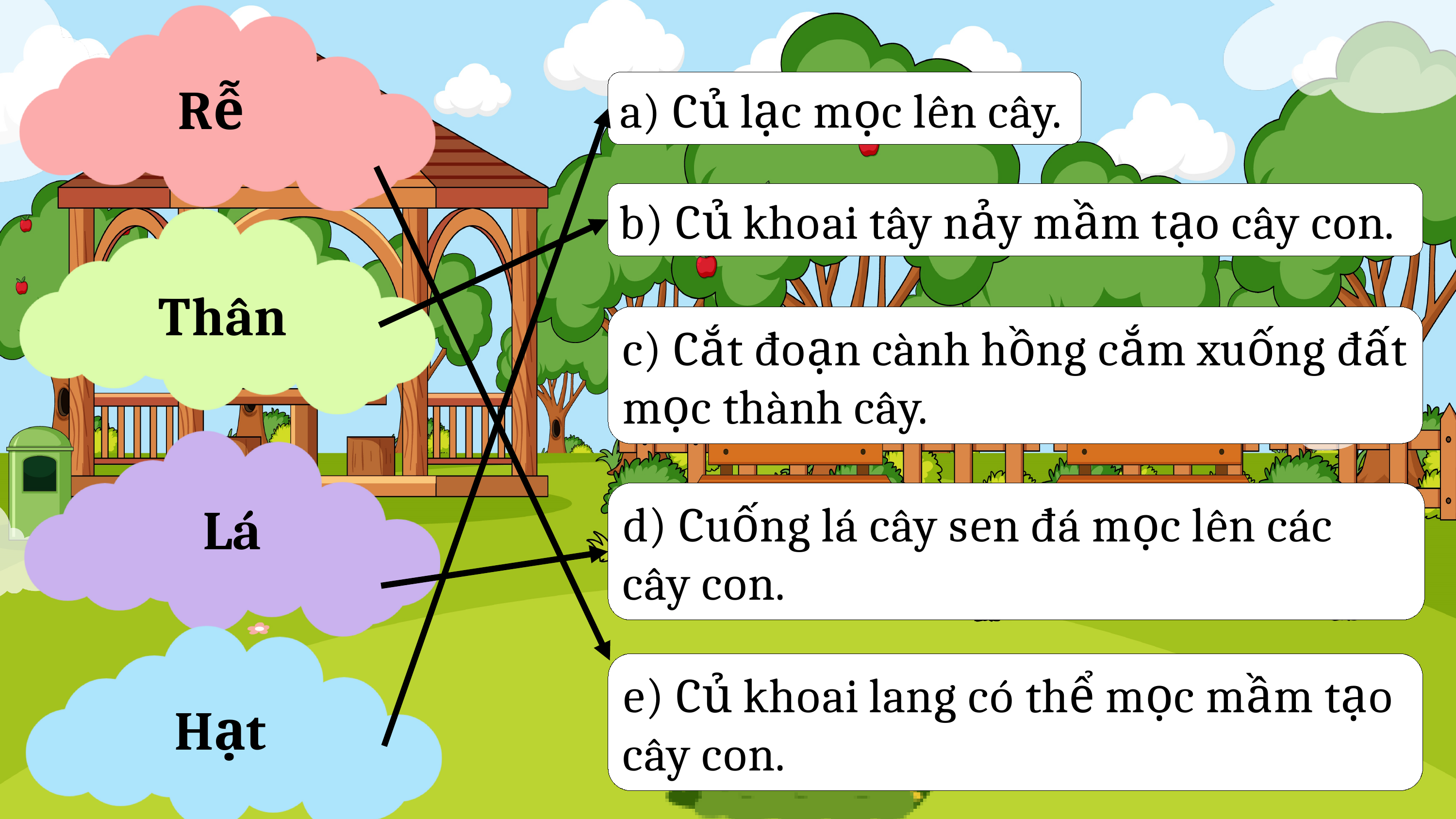

Rễ
a) Củ lạc mọc lên cây.
b) Củ khoai tây nảy mầm tạo cây con.

Thân
c) Cắt đoạn cành hồng cắm xuống đất mọc thành cây.

Lá
d) Cuống lá cây sen đá mọc lên các cây con.

Hạt
e) Củ khoai lang có thể mọc mầm tạo cây con.